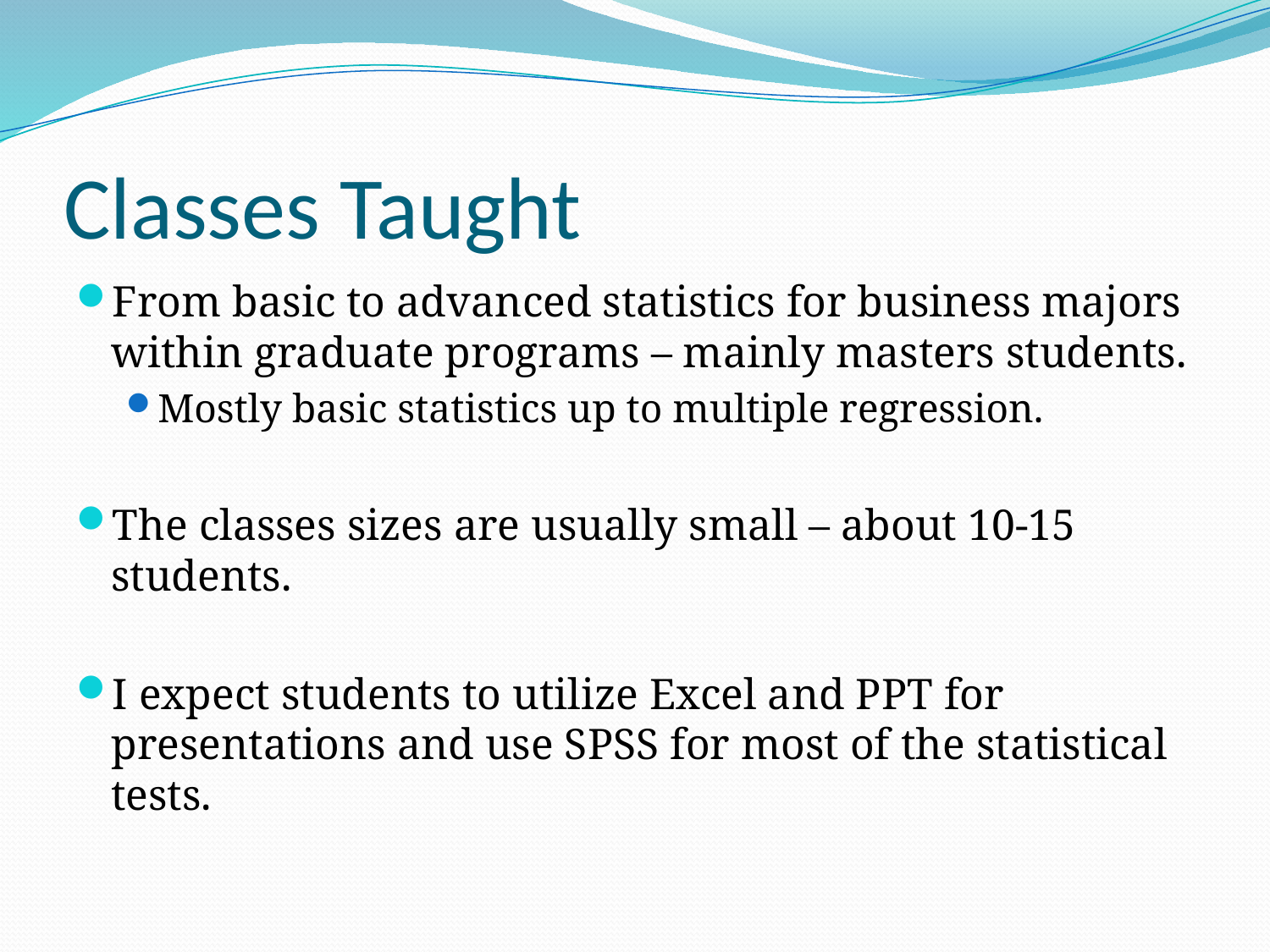

# Classes Taught
From basic to advanced statistics for business majors within graduate programs – mainly masters students.
Mostly basic statistics up to multiple regression.

The classes sizes are usually small – about 10-15 students.

I expect students to utilize Excel and PPT for presentations and use SPSS for most of the statistical tests.